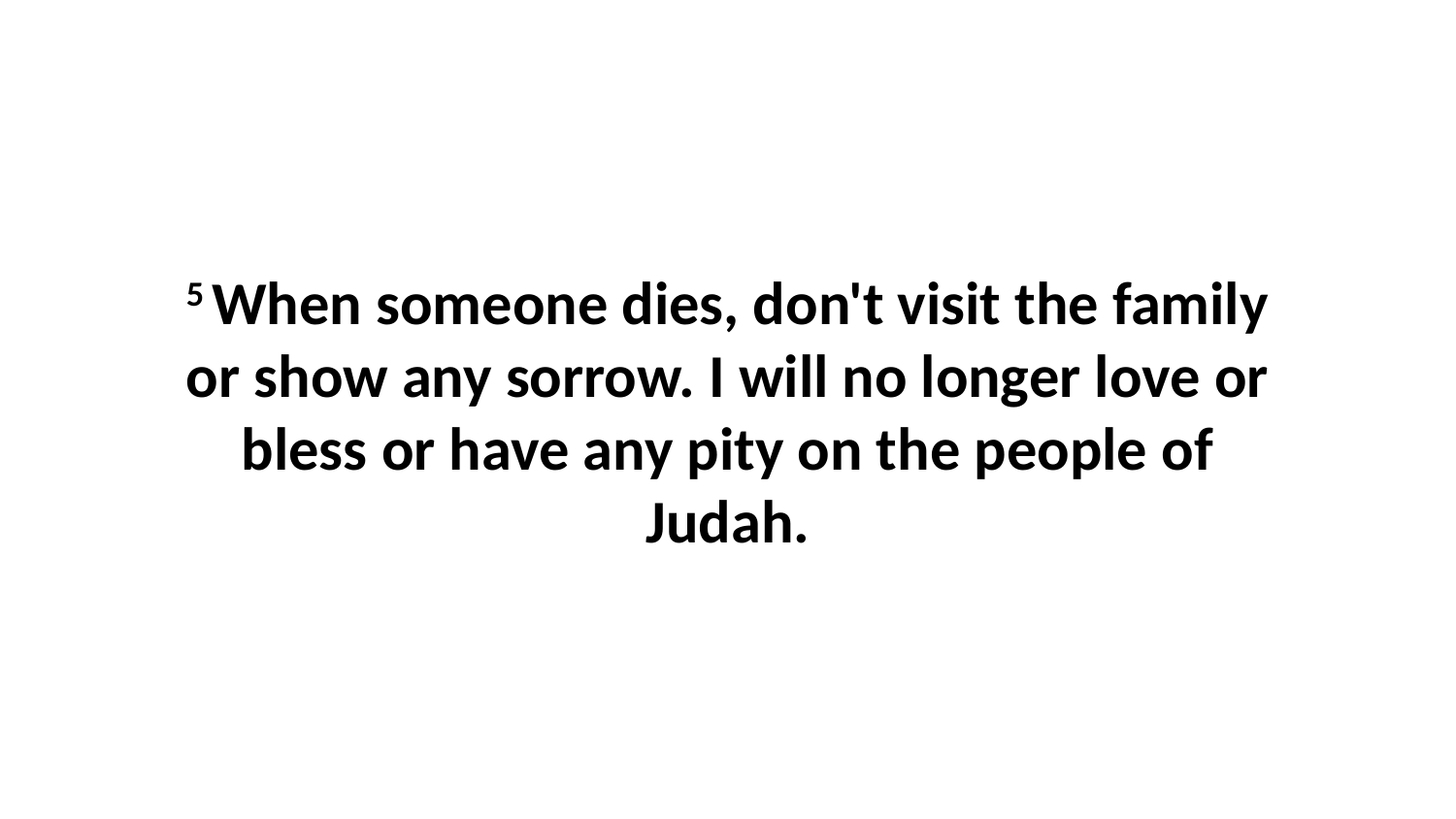

5 When someone dies, don't visit the family or show any sorrow. I will no longer love or bless or have any pity on the people of Judah.